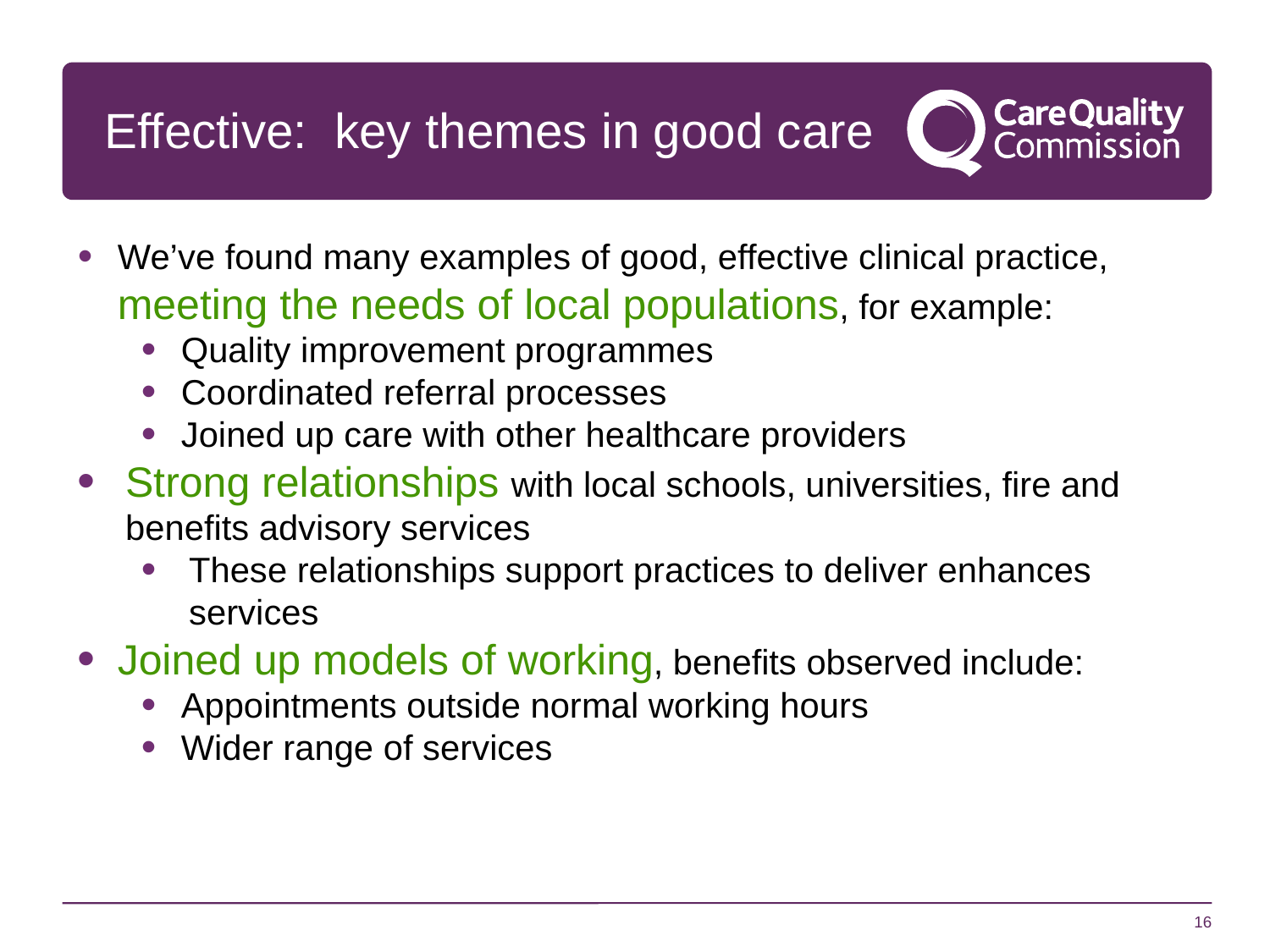

# Effective:  key themes in good care
We’ve found many examples of good, effective clinical practice, meeting the needs of local populations, for example:
Quality improvement programmes
Coordinated referral processes
Joined up care with other healthcare providers
Strong relationships with local schools, universities, fire and benefits advisory services
These relationships support practices to deliver enhances services
Joined up models of working, benefits observed include:
Appointments outside normal working hours
Wider range of services

16